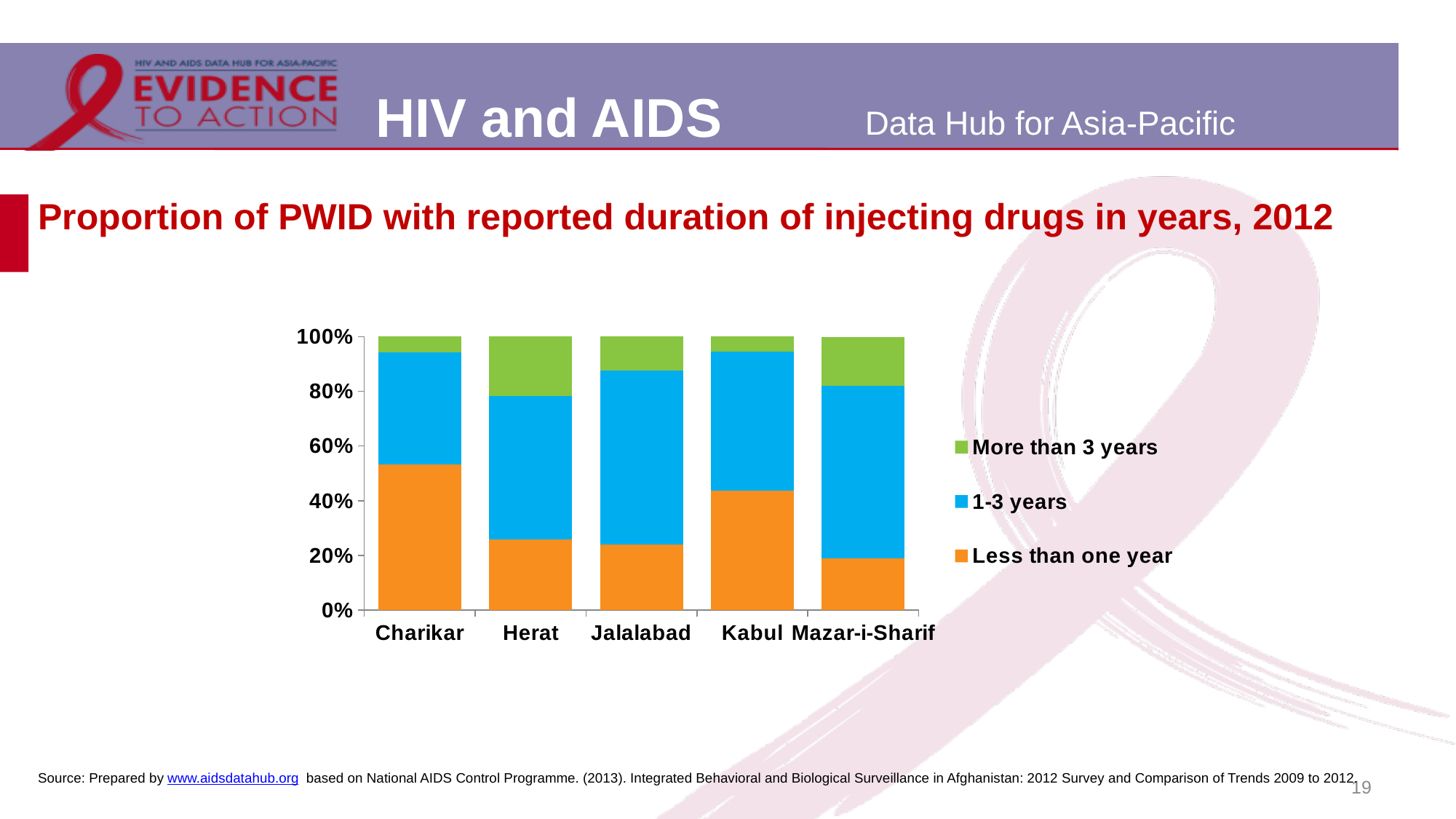

# Proportion of PWID with reported duration of injecting drugs in years, 2012

### Chart

| Category | Less than one year | 1-3 years | More than 3 years |
|---|---|---|---|
| Charikar | 0.532 | 0.411 | 0.057 |
| Herat | 0.258 | 0.524 | 0.218 |
| Jalalabad | 0.24 | 0.635 | 0.125 |
| Kabul | 0.436 | 0.508 | 0.056 |
| Mazar-i-Sharif | 0.189 | 0.632 | 0.178 |
19
Source: Prepared by www.aidsdatahub.org  based on National AIDS Control Programme. (2013). Integrated Behavioral and Biological Surveillance in Afghanistan: 2012 Survey and Comparison of Trends 2009 to 2012.